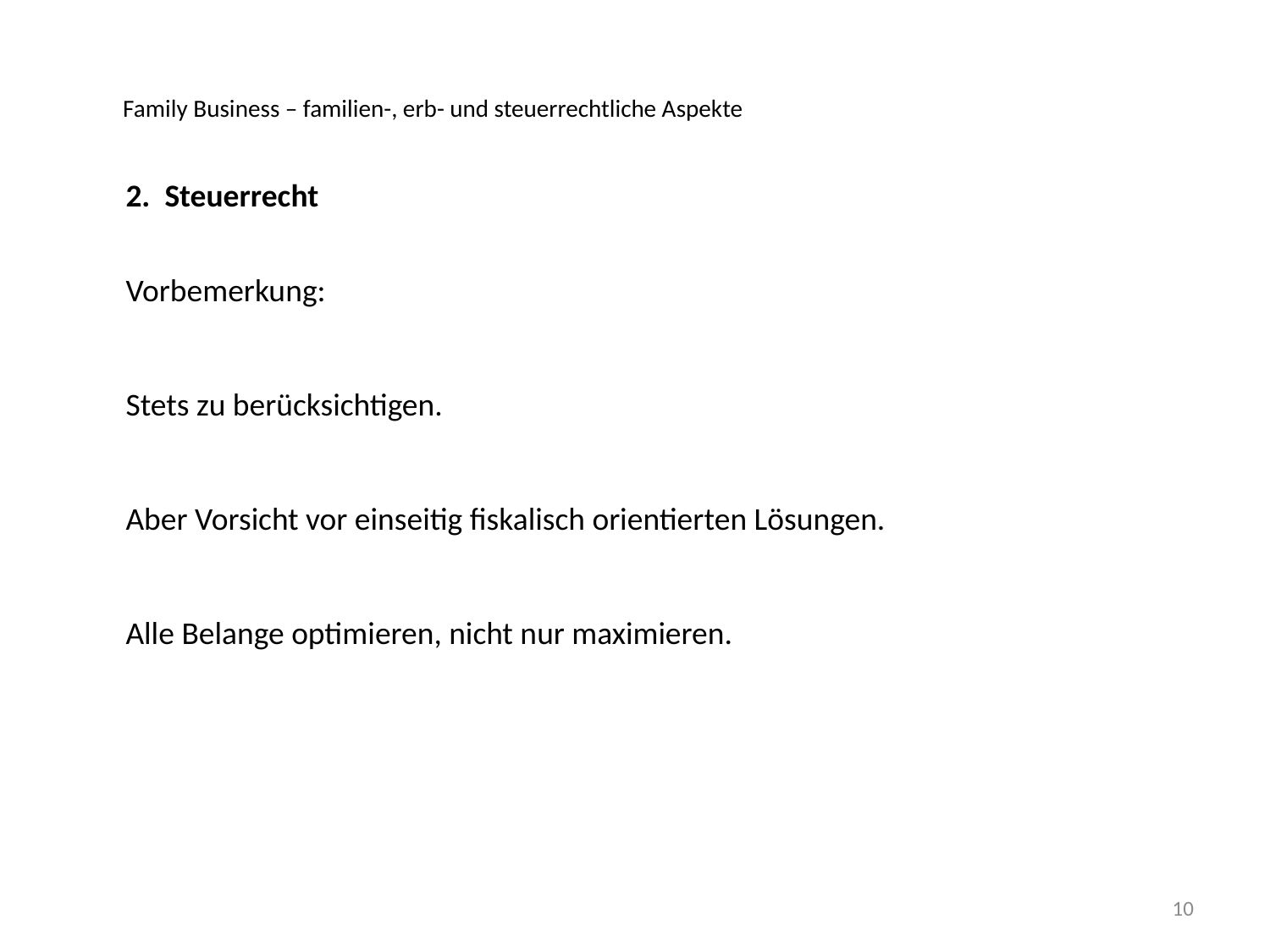

Family Business – familien-, erb- und steuerrechtliche Aspekte
2.  Steuerrecht

Vorbemerkung:

Stets zu berücksichtigen.

Aber Vorsicht vor einseitig fiskalisch orientierten Lösungen.

Alle Belange optimieren, nicht nur maximieren.

10